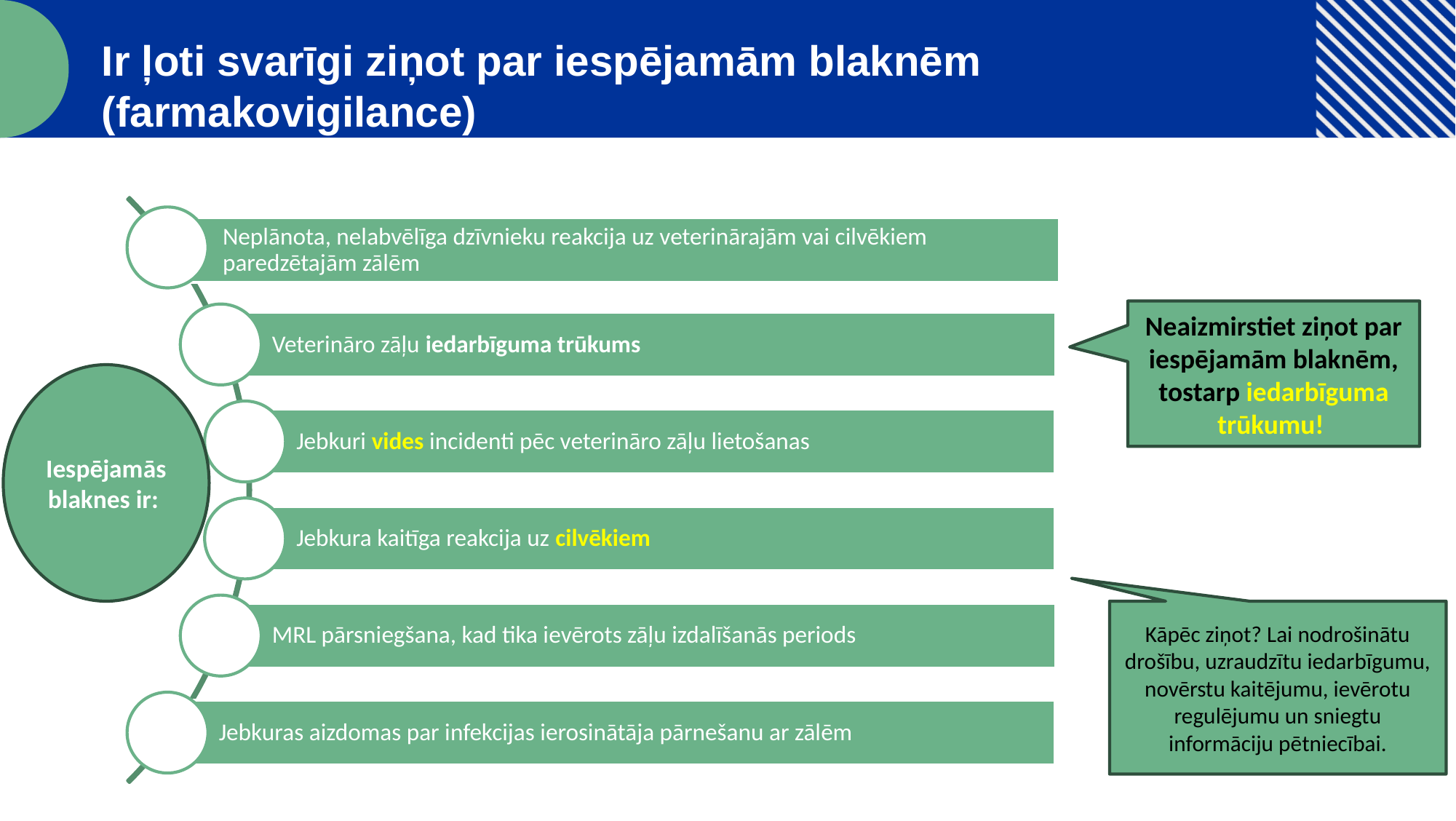

Ir ļoti svarīgi ziņot par iespējamām blaknēm (farmakovigilance)

Neplānota, nelabvēlīga dzīvnieku reakcija uz veterinārajām vai cilvēkiem paredzētajām zālēm
Veterināro zāļu iedarbīguma trūkums
Jebkuri vides incidenti pēc veterināro zāļu lietošanas
Jebkura kaitīga reakcija uz cilvēkiem
MRL pārsniegšana, kad tika ievērots zāļu izdalīšanās periods
Jebkuras aizdomas par infekcijas ierosinātāja pārnešanu ar zālēm
Neaizmirstiet ziņot par iespējamām blaknēm, tostarp iedarbīguma trūkumu!
Iespējamās blaknes ir:
Kāpēc ziņot? Lai nodrošinātu drošību, uzraudzītu iedarbīgumu, novērstu kaitējumu, ievērotu regulējumu un sniegtu informāciju pētniecībai.